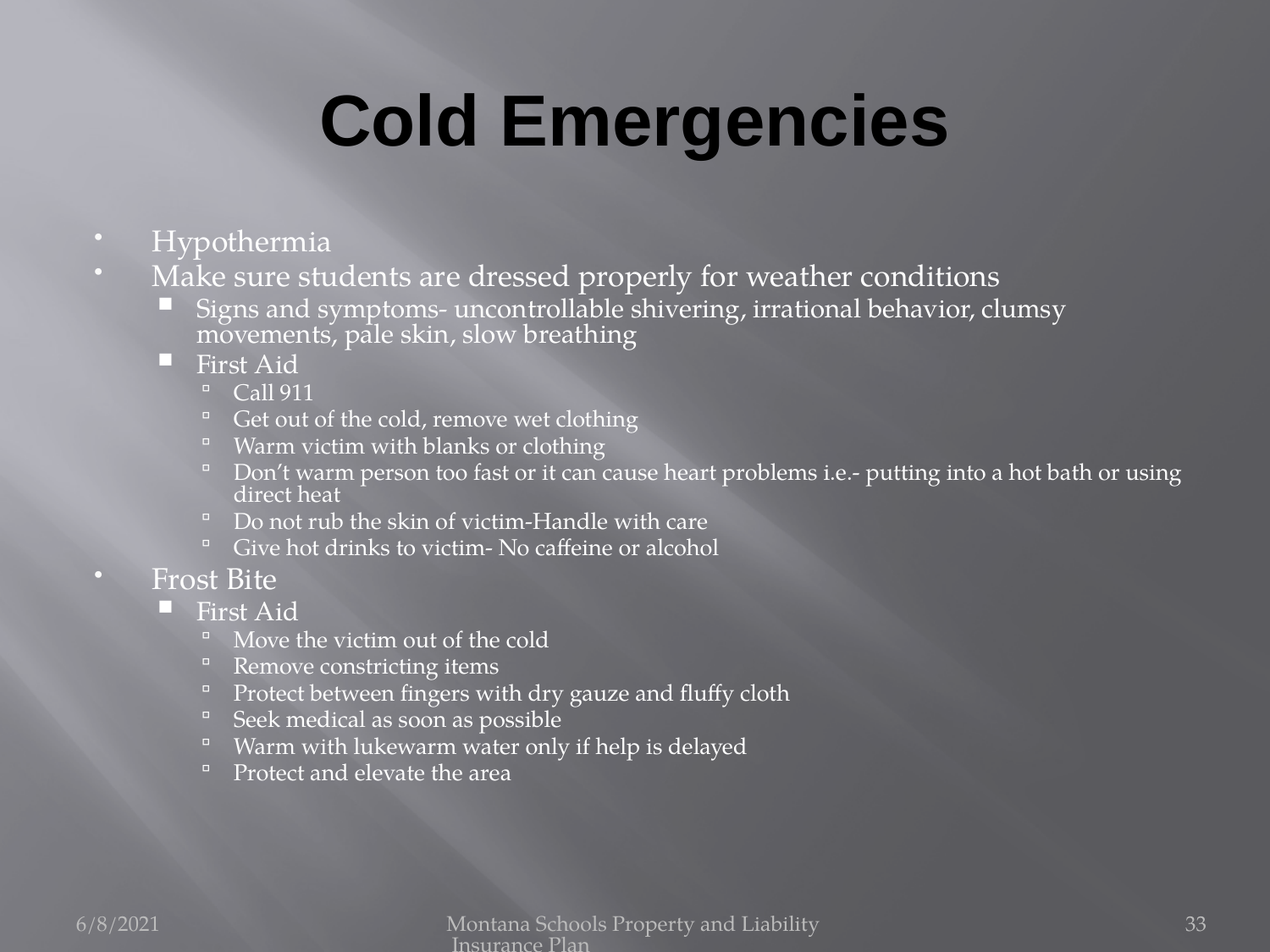

# Cold Emergencies
Hypothermia
Make sure students are dressed properly for weather conditions
Signs and symptoms- uncontrollable shivering, irrational behavior, clumsy movements, pale skin, slow breathing
First Aid
Call 911
Get out of the cold, remove wet clothing
Warm victim with blanks or clothing
Don’t warm person too fast or it can cause heart problems i.e.- putting into a hot bath or using direct heat
Do not rub the skin of victim-Handle with care
Give hot drinks to victim- No caffeine or alcohol
Frost Bite
First Aid
Move the victim out of the cold
Remove constricting items
Protect between fingers with dry gauze and fluffy cloth
Seek medical as soon as possible
Warm with lukewarm water only if help is delayed
Protect and elevate the area
6/8/2021
Montana Schools Property and Liability Insurance Plan
33